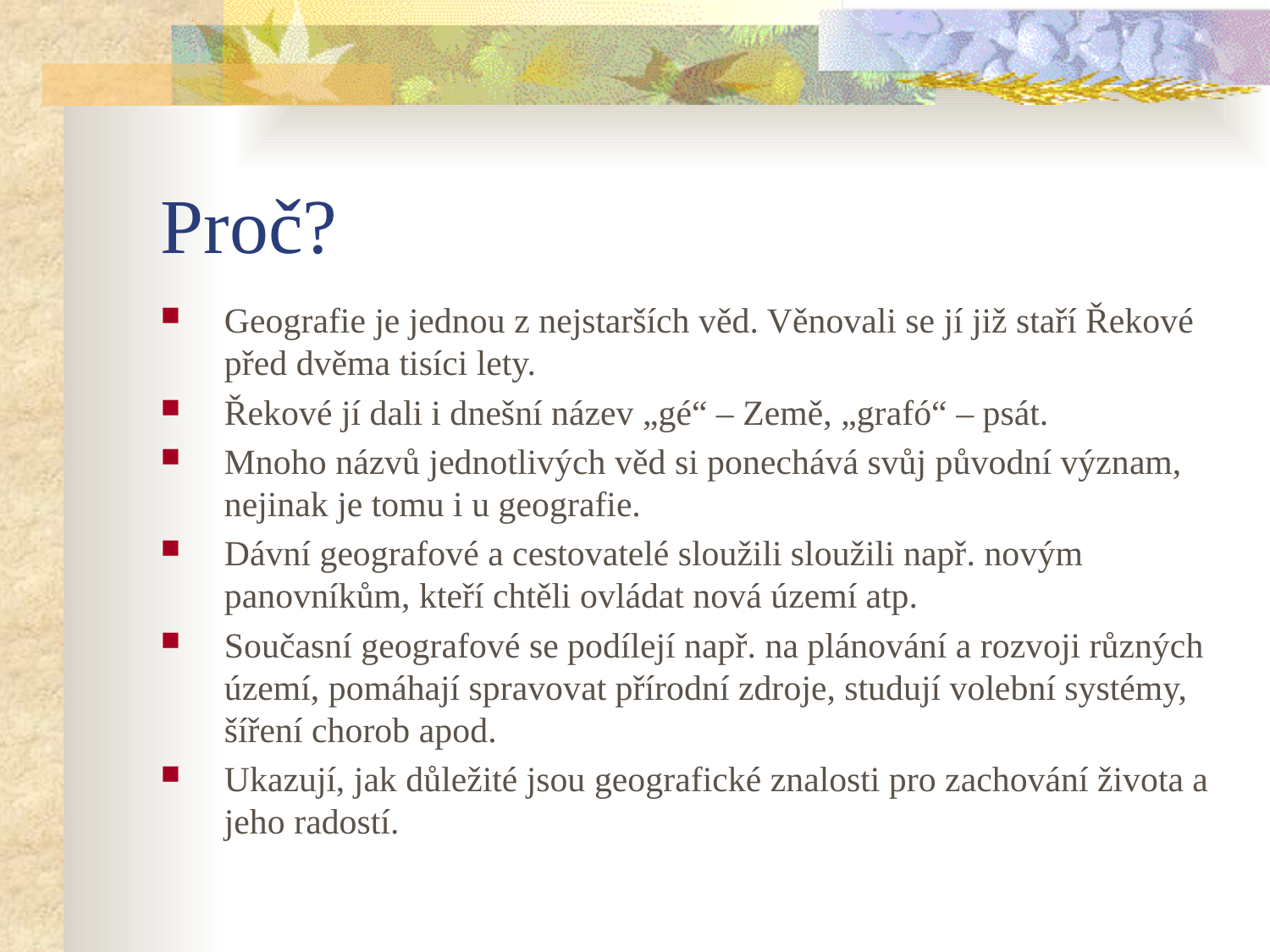

# Proč?
Geografie je jednou z nejstarších věd. Věnovali se jí již staří Řekové před dvěma tisíci lety.
Řekové jí dali i dnešní název „gé“ – Země, „grafó“ – psát.
Mnoho názvů jednotlivých věd si ponechává svůj původní význam, nejinak je tomu i u geografie.
Dávní geografové a cestovatelé sloužili sloužili např. novým panovníkům, kteří chtěli ovládat nová území atp.
Současní geografové se podílejí např. na plánování a rozvoji různých území, pomáhají spravovat přírodní zdroje, studují volební systémy, šíření chorob apod.
Ukazují, jak důležité jsou geografické znalosti pro zachování života a jeho radostí.